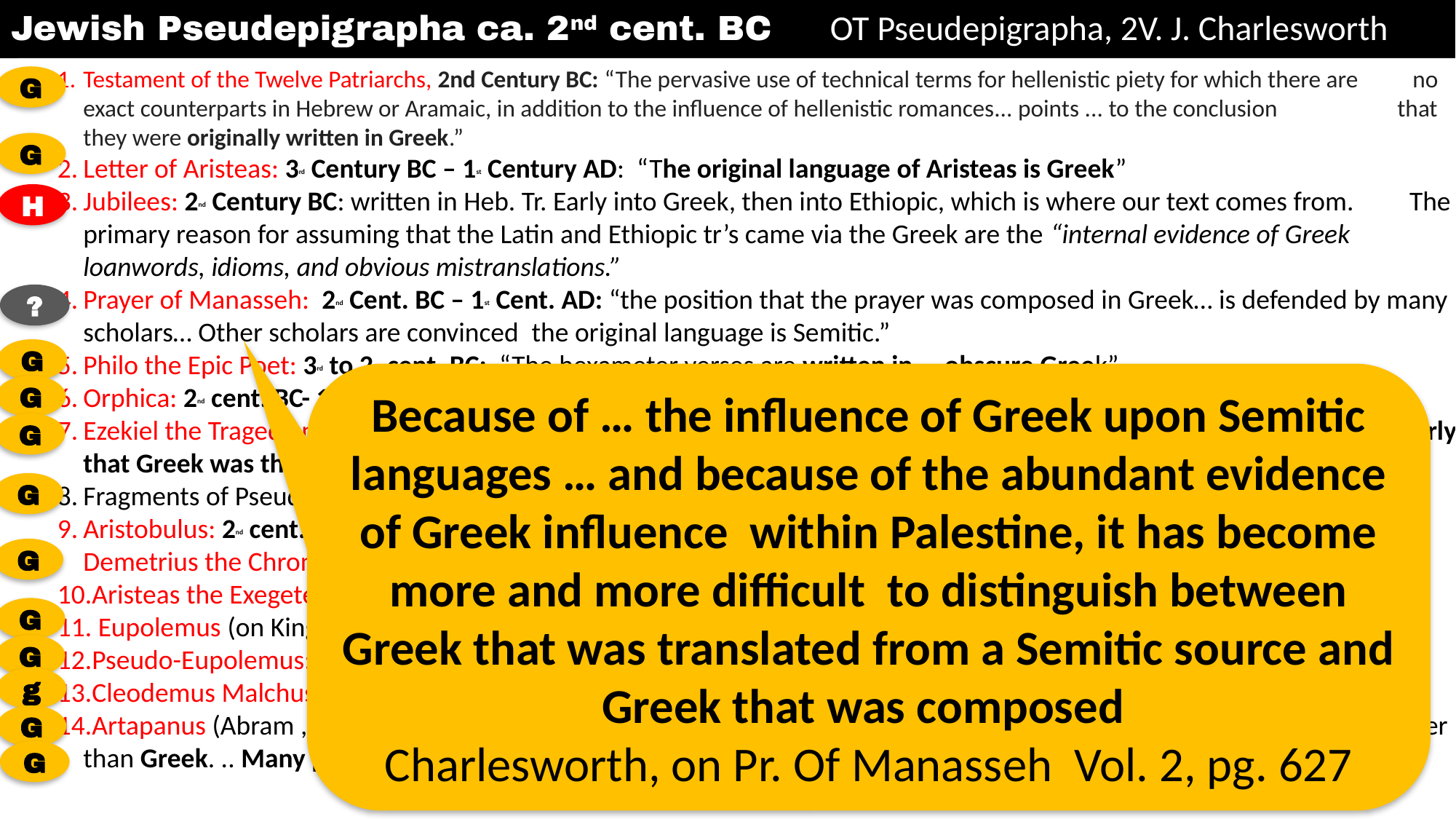

# Jewish Pseudepigrapha ca. 2nd cent. BC     OT Pseudepigrapha, 2V. J. Charlesworth
Testament of the Twelve Patriarchs, 2nd Century BC: “The pervasive use of technical terms for hellenistic piety for which there are          no exact counterparts in Hebrew or Aramaic, in addition to the influence of hellenistic romances... points ... to the conclusion                      that they were originally written in Greek.”
Letter of Aristeas: 3rd Century BC – 1st Century AD:  “The original language of Aristeas is Greek”
Jubilees: 2nd Century BC: written in Heb. Tr. Early into Greek, then into Ethiopic, which is where our text comes from.         The primary reason for assuming that the Latin and Ethiopic tr’s came via the Greek are the “internal evidence of Greek loanwords, idioms, and obvious mistranslations.”
Prayer of Manasseh:  2nd Cent. BC – 1st Cent. AD: “the position that the prayer was composed in Greek… is defended by many scholars… Other scholars are convinced  the original language is Semitic.”
Philo the Epic Poet: 3rd to 2nd cent. BC:  “The hexameter verses are written in … obscure Greek”
Orphica: 2nd cent. BC- 1st Cent. AD: “written in archaizing Greek”
Ezekiel the Tragedian: 2nd cent. BC: “text extant in iambic trimeter… commonly used in Greek tragic drama… indicating clearly that Greek was the language in which the author wrote”
Fragments of Pseudo-Grk Poets: 3rd to 2nd c. BC:  “in the hellenistic period, Jews composed many works in Greek lit. genre”
Aristobulus: 2nd cent. BC: “no indications that the fragments were written originally in a language other than Greek” Demetrius the Chronographer:  3rd cent. BC:  “Greek style… grammatically uncomplex and straightforward”
Aristeas the Exegete ( reconstructs a “Life of Job”) :  prior to 1st c. BC:   The original language …was certainly Greek”
 Eupolemus (on Kings in Judea): prior to 1st cent. BC:   “originally composed in Greek”
Pseudo-Eupolemus: prior to 1st cent. BC:  “most likely the original language was Greek”
Cleodemus Malchus (desc. Of Abram through Keturah): prior to 1st c. BC:  “no linguistic evidence … other than Greek”
Artapanus (Abram , Moses, and Jos. in Egypt): 3rd to 2nd cent. BC:  “no reason to suspect that the original language was other than Greek. .. Many points of contact with classical Greek literature as well as the koine of  the hellenistic age”
G
G
H
?
G
Because of … the influence of Greek upon Semitic languages … and because of the abundant evidence of Greek influence  within Palestine, it has become more and more difficult  to distinguish between Greek that was translated from a Semitic source and Greek that was composed
Charlesworth, on Pr. Of Manasseh  Vol. 2, pg. 627
G
G
G
G
G
G
g
G
G